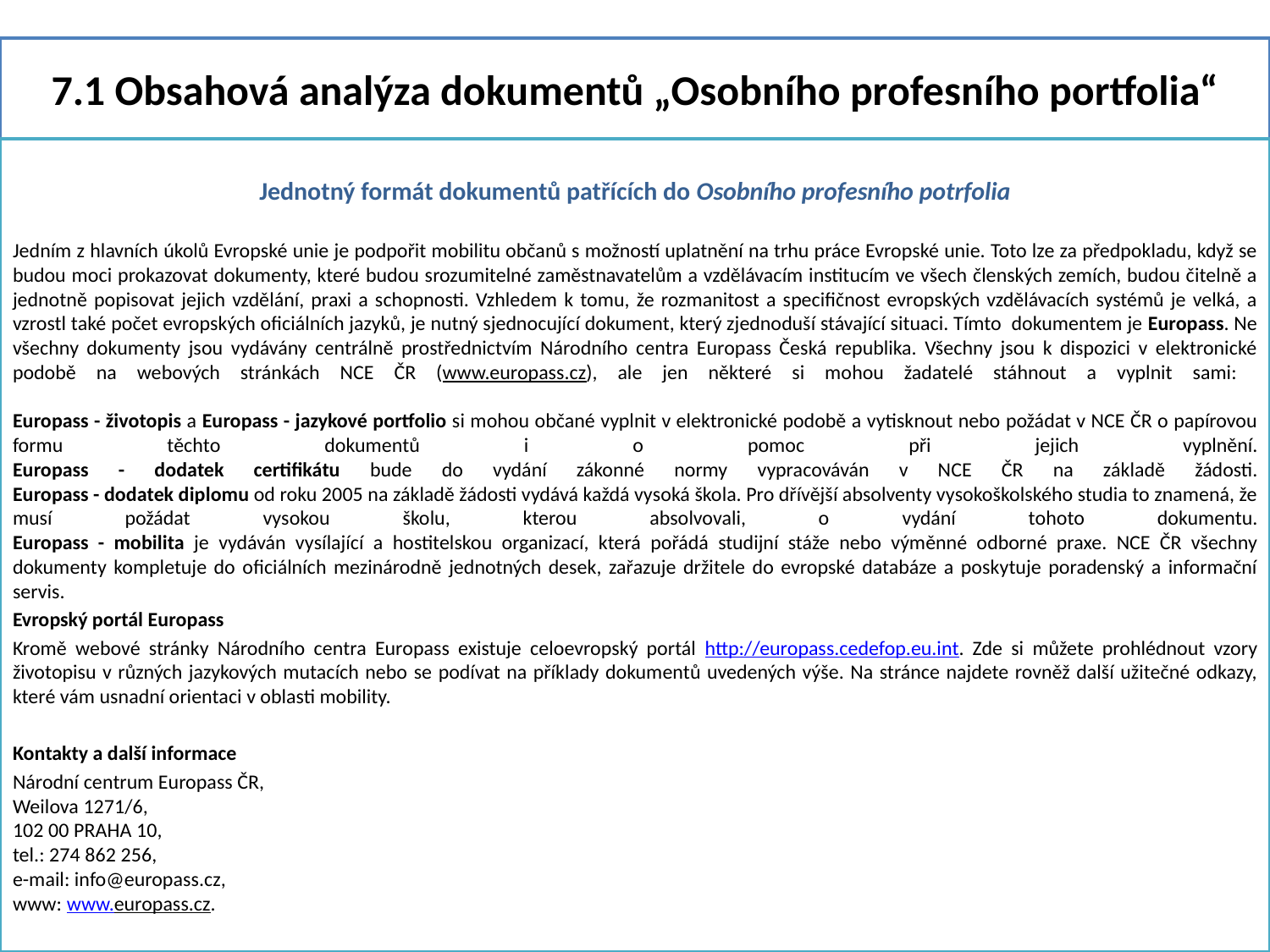

# 7.1 Obsahová analýza dokumentů „Osobního profesního portfolia“

Jednotný formát dokumentů patřících do Osobního profesního potrfolia

Jedním z hlavních úkolů Evropské unie je podpořit mobilitu občanů s možností uplatnění na trhu práce Evropské unie. Toto lze za předpokladu, když se budou moci prokazovat dokumenty, které budou srozumitelné zaměstnavatelům a vzdělávacím institucím ve všech členských zemích, budou čitelně a jednotně popisovat jejich vzdělání, praxi a schopnosti. Vzhledem k tomu, že rozmanitost a specifičnost evropských vzdělávacích systémů je velká, a vzrostl také počet evropských oficiálních jazyků, je nutný sjednocující dokument, který zjednoduší stávající situaci. Tímto  dokumentem je Europass. Ne všechny dokumenty jsou vydávány centrálně prostřednictvím Národního centra Europass Česká republika. Všechny jsou k dispozici v elektronické podobě na webových stránkách NCE ČR (www.europass.cz), ale jen některé si mohou žadatelé stáhnout a vyplnit sami:
Europass - životopis a Europass - jazykové portfolio si mohou občané vyplnit v elektronické podobě a vytisknout nebo požádat v NCE ČR o papírovou formu těchto dokumentů i o pomoc při jejich vyplnění.
Europass - dodatek certifikátu bude do vydání zákonné normy vypracováván v NCE ČR na základě žádosti.
Europass - dodatek diplomu od roku 2005 na základě žádosti vydává každá vysoká škola. Pro dřívější absolventy vysokoškolského studia to znamená, že musí požádat vysokou školu, kterou absolvovali, o vydání tohoto dokumentu.
Europass - mobilita je vydáván vysílající a hostitelskou organizací, která pořádá studijní stáže nebo výměnné odborné praxe. NCE ČR všechny dokumenty kompletuje do oficiálních mezinárodně jednotných desek, zařazuje držitele do evropské databáze a poskytuje poradenský a informační servis.
Evropský portál Europass
Kromě webové stránky Národního centra Europass existuje celoevropský portál http://europass.cedefop.eu.int. Zde si můžete prohlédnout vzory životopisu v různých jazykových mutacích nebo se podívat na příklady dokumentů uvedených výše. Na stránce najdete rovněž další užitečné odkazy, které vám usnadní orientaci v oblasti mobility.

Kontakty a další informace
Národní centrum Europass ČR,
Weilova 1271/6,
102 00 PRAHA 10,
tel.: 274 862 256,
e-mail: info@europass.cz,
www: www.europass.cz.